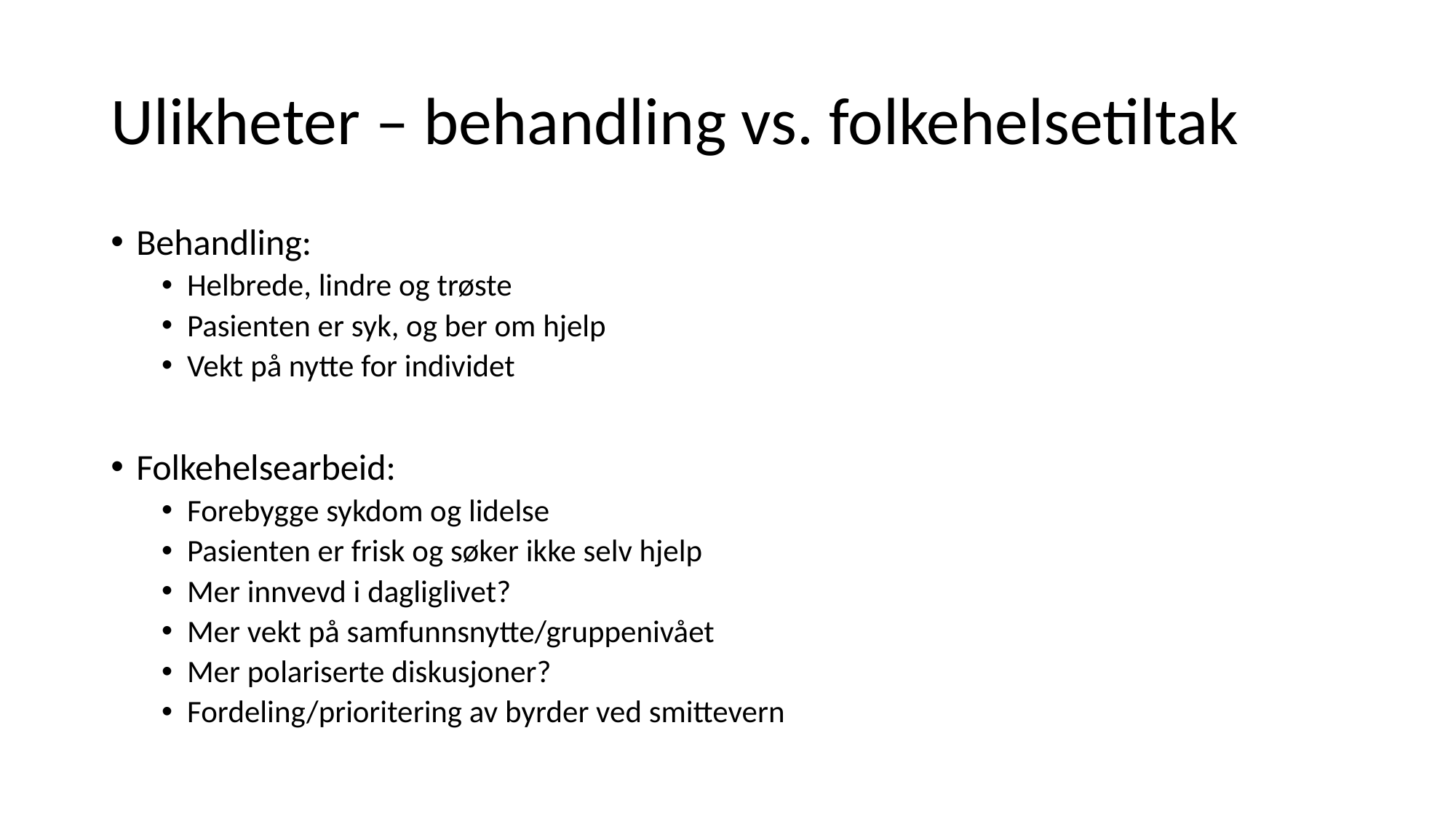

# Ulikheter – behandling vs. folkehelsetiltak
Behandling:
Helbrede, lindre og trøste
Pasienten er syk, og ber om hjelp
Vekt på nytte for individet

Folkehelsearbeid:
Forebygge sykdom og lidelse
Pasienten er frisk og søker ikke selv hjelp
Mer innvevd i dagliglivet?
Mer vekt på samfunnsnytte/gruppenivået
Mer polariserte diskusjoner?
Fordeling/prioritering av byrder ved smittevern